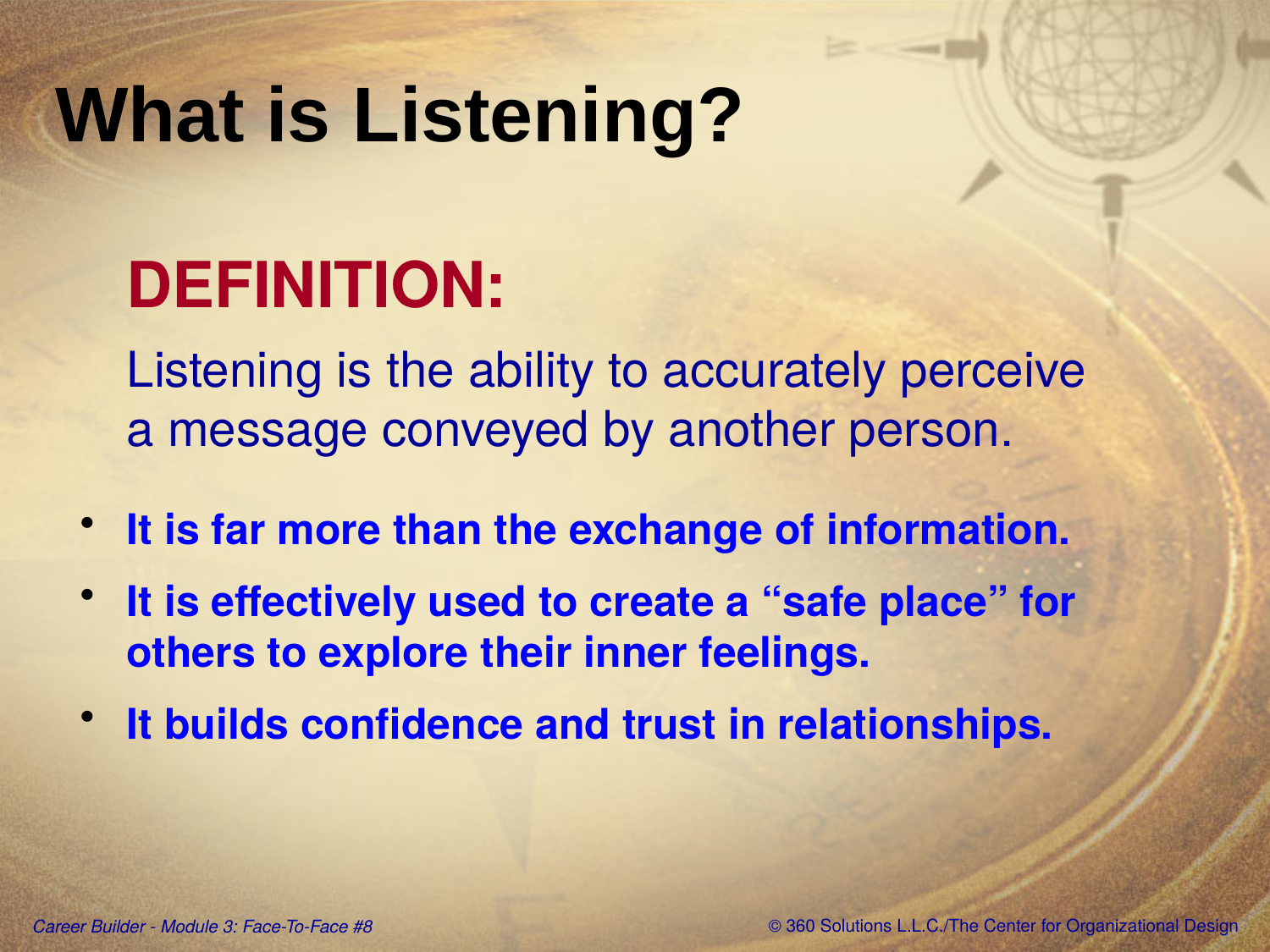

# What is Listening?
DEFINITION:
Listening is the ability to accurately perceive a message conveyed by another person.
It is far more than the exchange of information.
It is effectively used to create a “safe place” for others to explore their inner feelings.
It builds confidence and trust in relationships.
© 360 Solutions L.L.C./The Center for Organizational Design
Career Builder - Module 3: Face-To-Face #8